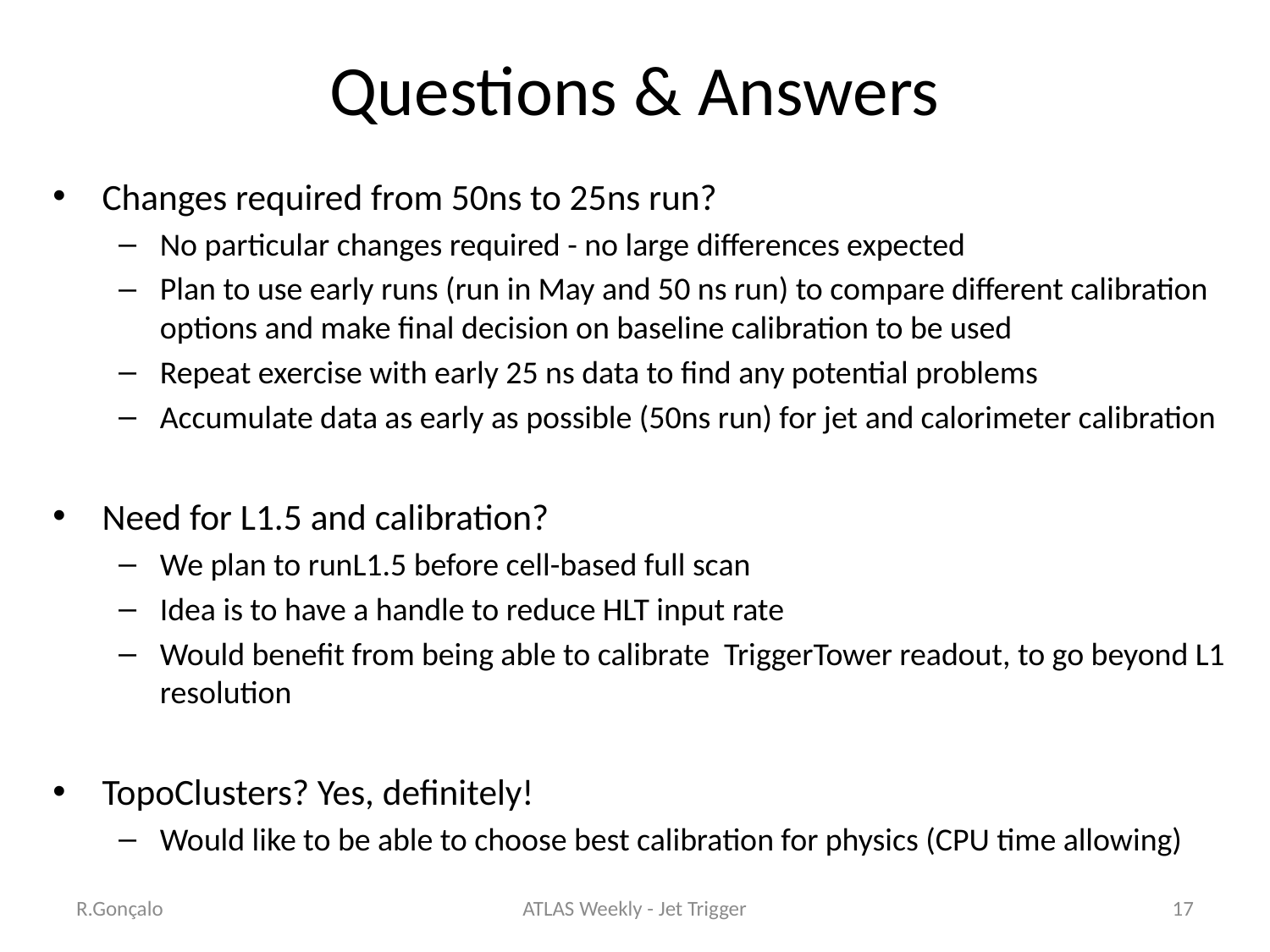

# Questions & Answers
Changes required from 50ns to 25ns run?
No particular changes required - no large differences expected
Plan to use early runs (run in May and 50 ns run) to compare different calibration options and make final decision on baseline calibration to be used
Repeat exercise with early 25 ns data to find any potential problems
Accumulate data as early as possible (50ns run) for jet and calorimeter calibration

Need for L1.5 and calibration?
We plan to runL1.5 before cell-based full scan
Idea is to have a handle to reduce HLT input rate
Would benefit from being able to calibrate  TriggerTower readout, to go beyond L1 resolution

TopoClusters? Yes, definitely!
Would like to be able to choose best calibration for physics (CPU time allowing)

R.Gonçalo
ATLAS Weekly - Jet Trigger
17